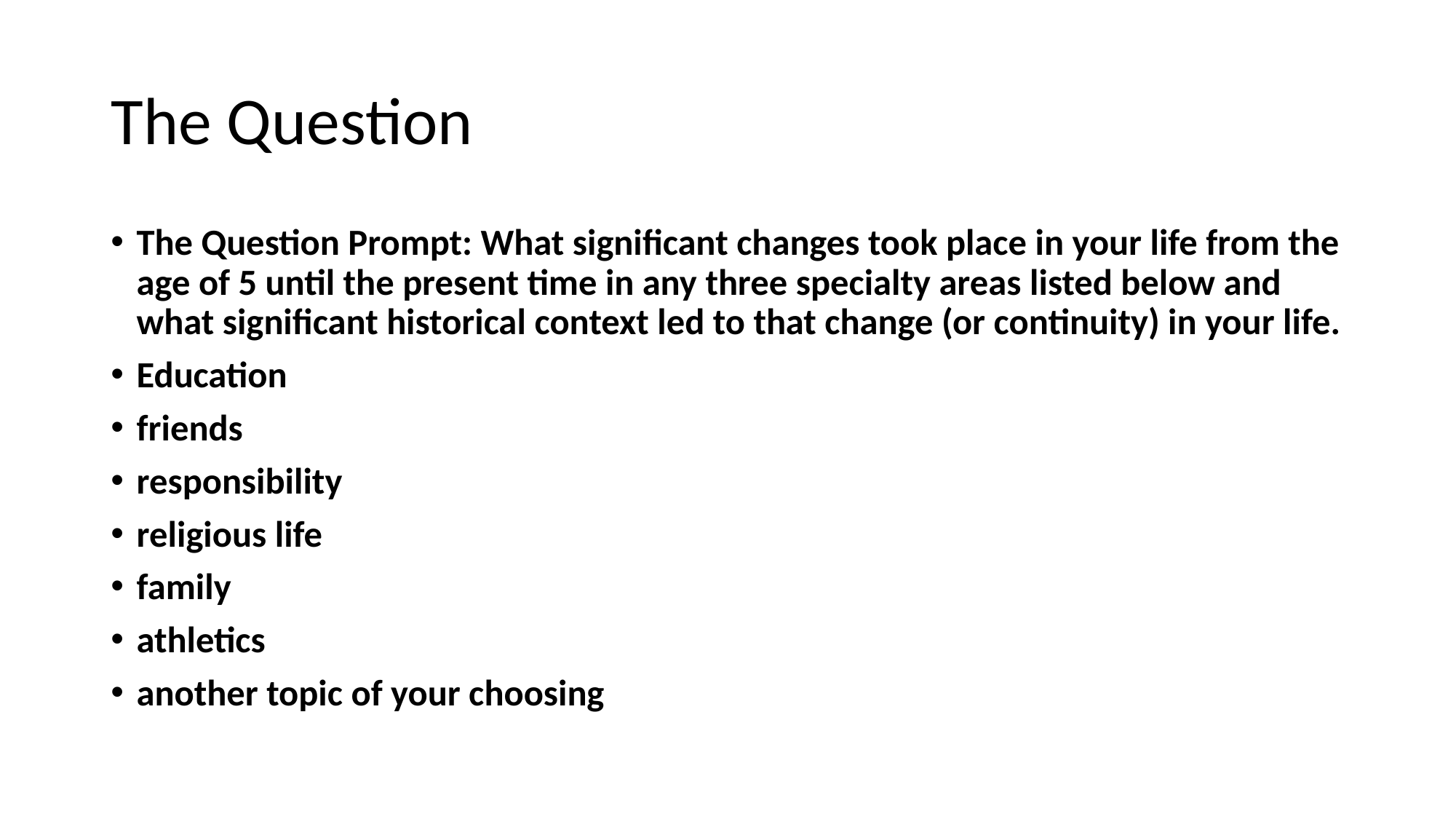

# The Question
The Question Prompt: What significant changes took place in your life from the age of 5 until the present time in any three specialty areas listed below and what significant historical context led to that change (or continuity) in your life.
Education
friends
responsibility
religious life
family
athletics
another topic of your choosing